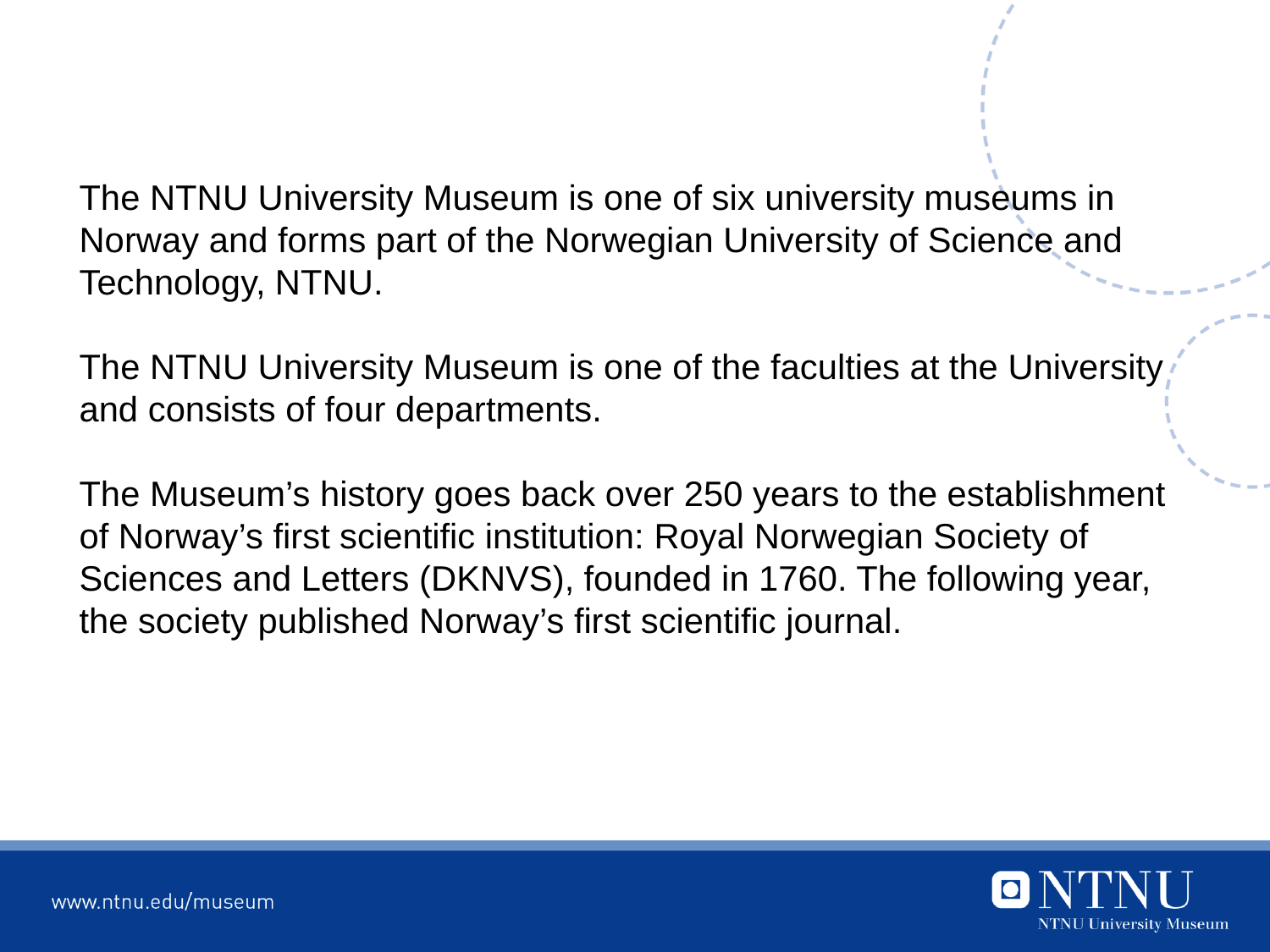

The NTNU University Museum is one of six university museums in Norway and forms part of the Norwegian University of Science and Technology, NTNU.
The NTNU University Museum is one of the faculties at the University and consists of four departments.
The Museum’s history goes back over 250 years to the establishment of Norway’s first scientific institution: Royal Norwegian Society of Sciences and Letters (DKNVS), founded in 1760. The following year, the society published Norway’s first scientific journal.